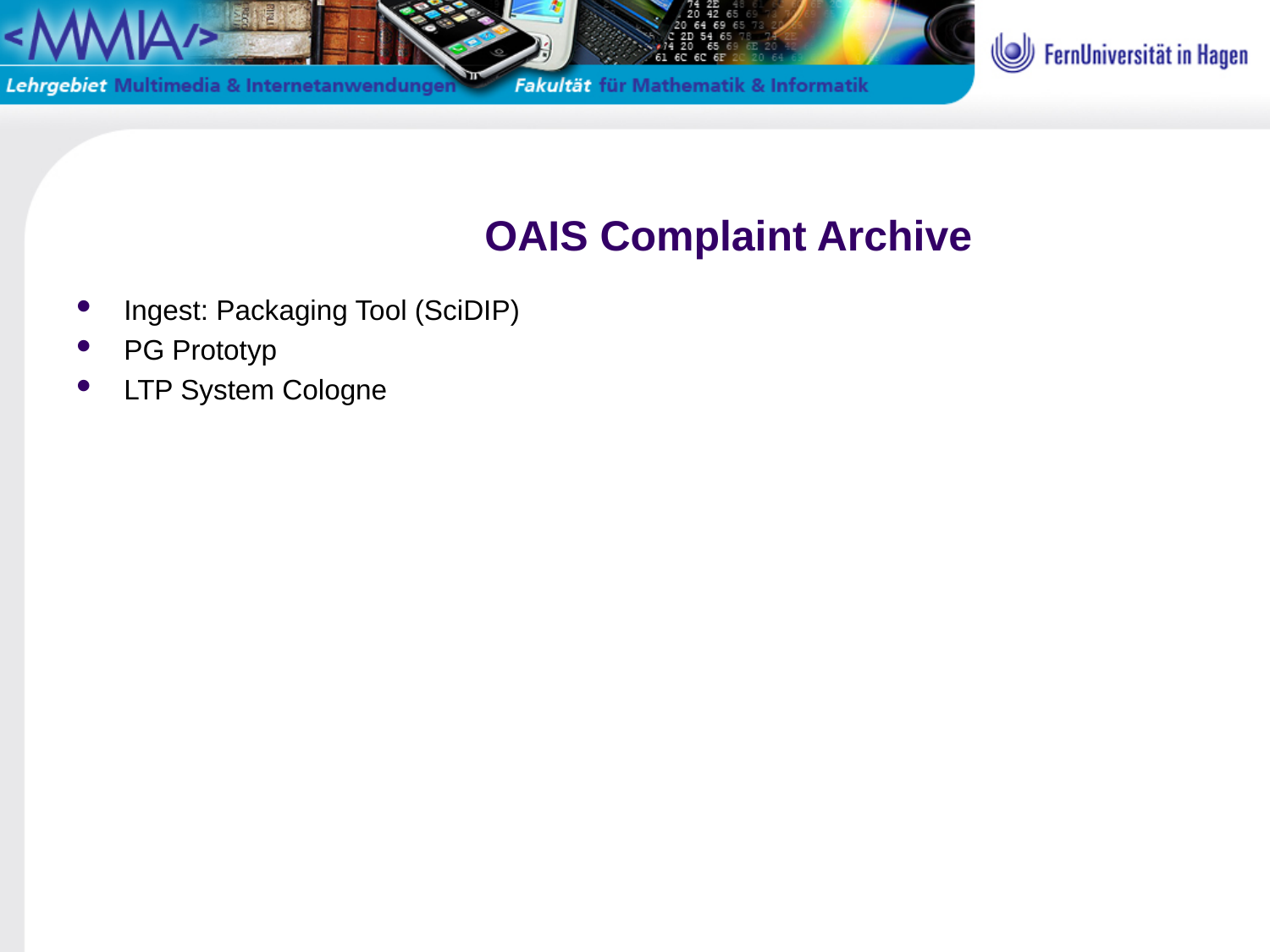

# OAIS Complaint Archive
Ingest: Packaging Tool (SciDIP)
PG Prototyp
LTP System Cologne